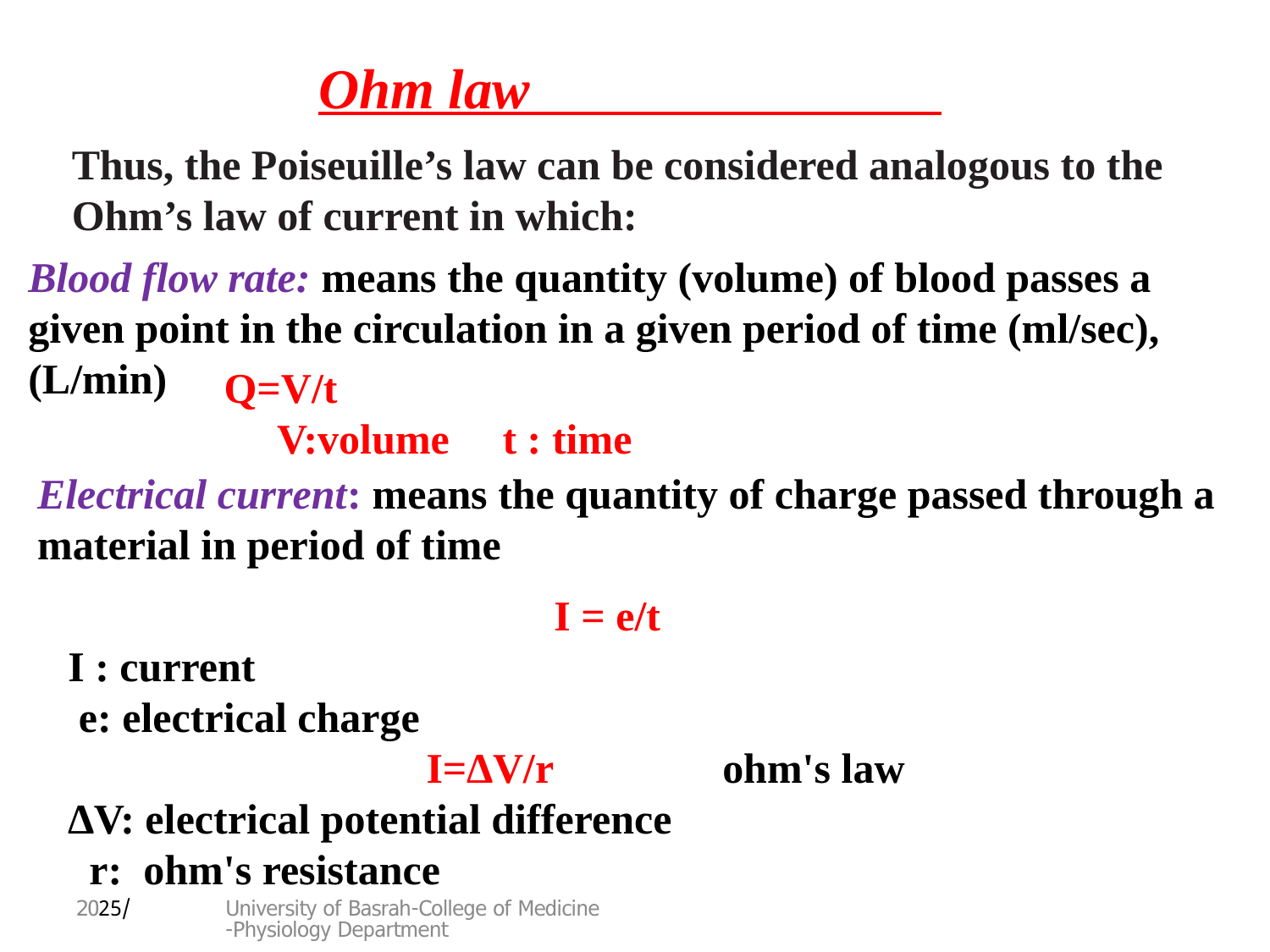

Ohm law
Thus, the Poiseuille’s law can be considered analogous to the Ohm’s law of current in which:
Blood flow rate: means the quantity (volume) of blood passes a given point in the circulation in a given period of time (ml/sec), (L/min)
Q=V/t
     V:volume     t : time
Electrical current: means the quantity of charge passed through a material in period of time
 I = e/t
 I : current
  e: electrical charge
                  I=∆V/r                ohm's law
 ∆V: electrical potential difference
   r:  ohm's resistance
20
University of Basrah-College of Medicine-Physiology Department
/25